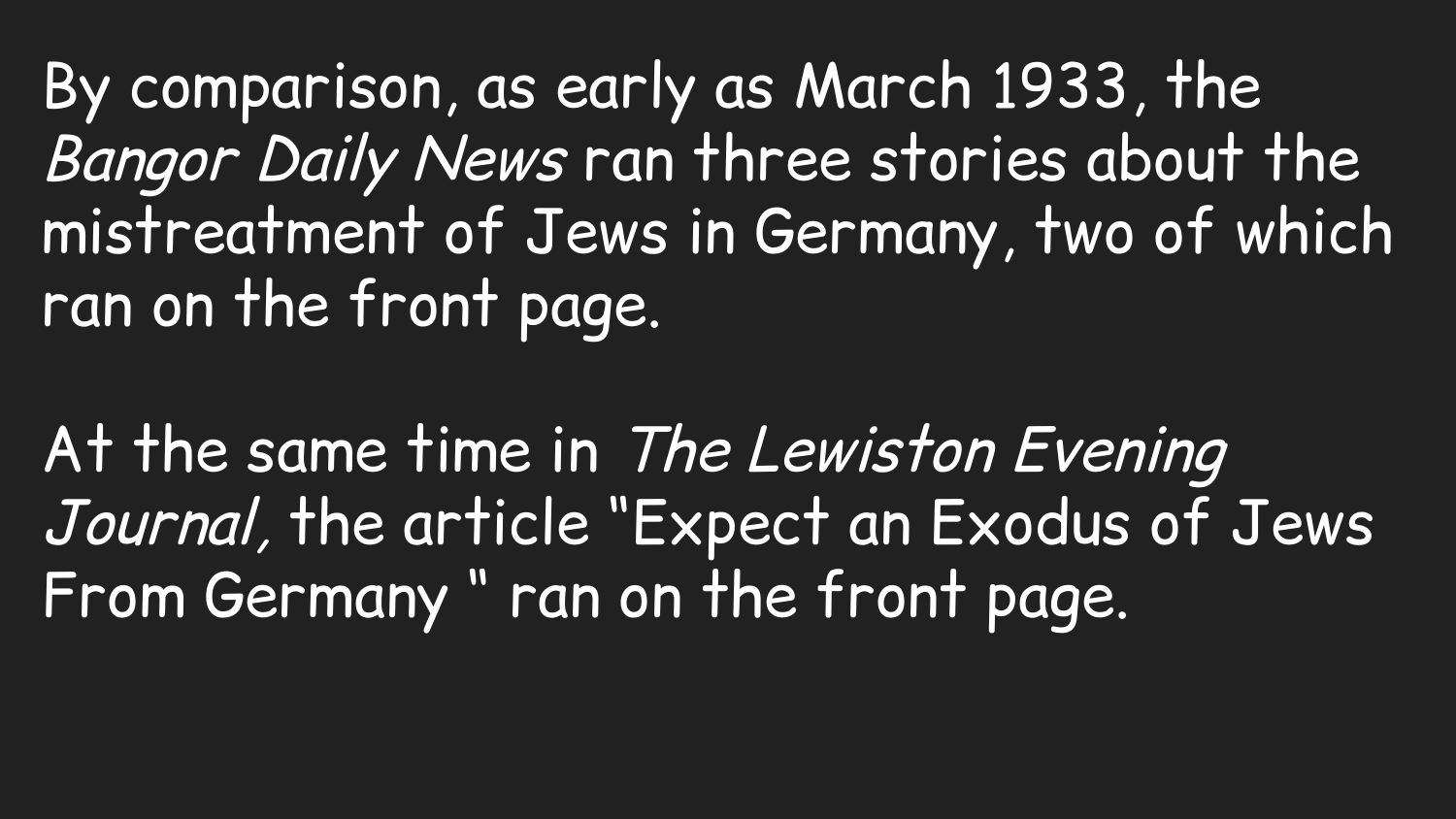

By comparison, as early as March 1933, the Bangor Daily News ran three stories about the mistreatment of Jews in Germany, two of which ran on the front page.

At the same time in The Lewiston Evening Journal, the article “Expect an Exodus of Jews From Germany “ ran on the front page.